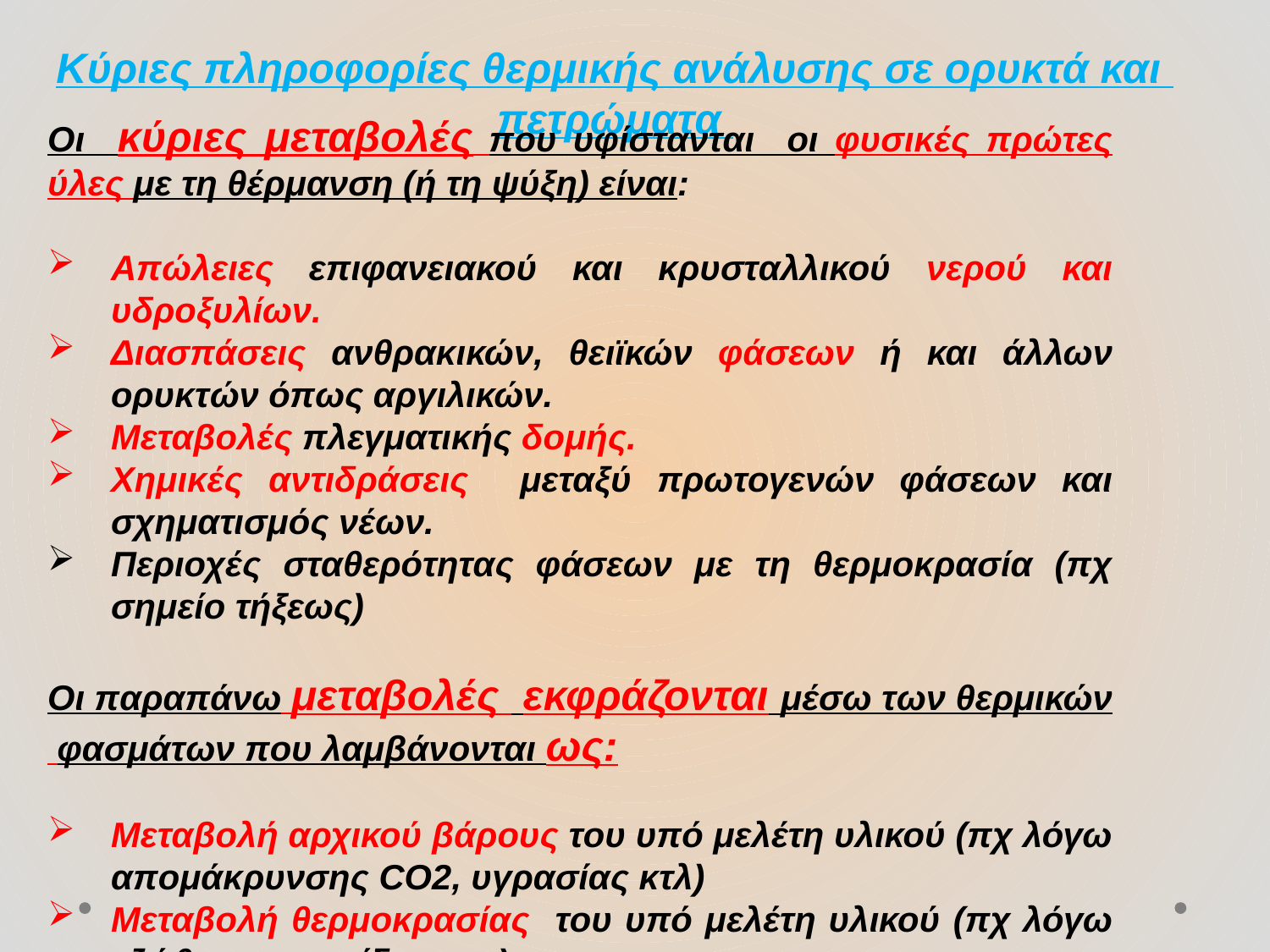

Κύριες πληροφορίες θερμικής ανάλυσης σε ορυκτά και  πετρώματα
Οι  κύριες μεταβολές που υφίστανται  οι φυσικές πρώτες ύλες με τη θέρμανση (ή τη ψύξη) είναι:

Απώλειες επιφανειακού και κρυσταλλικού νερού και υδροξυλίων.
Διασπάσεις ανθρακικών, θειϊκών φάσεων ή και άλλων ορυκτών όπως αργιλικών.
Μεταβολές πλεγματικής δομής.
Χημικές αντιδράσεις  μεταξύ πρωτογενών φάσεων και σχηματισμός νέων.
Περιοχές σταθερότητας φάσεων με τη θερμοκρασία (πχ σημείο τήξεως)

Οι παραπάνω μεταβολές  εκφράζονται μέσω των θερμικών  φασμάτων που λαμβάνονται ως:

Μεταβολή αρχικού βάρους του υπό μελέτη υλικού (πχ λόγω απομάκρυνσης CO2, υγρασίας κτλ)
Μεταβολή θερμοκρασίας  του υπό μελέτη υλικού (πχ λόγω εξώθερμης αντίδρασης)
Μεταβολή του ογκού του υπό μελέτη υλικού (πχ διόγκωση αργιλικών)